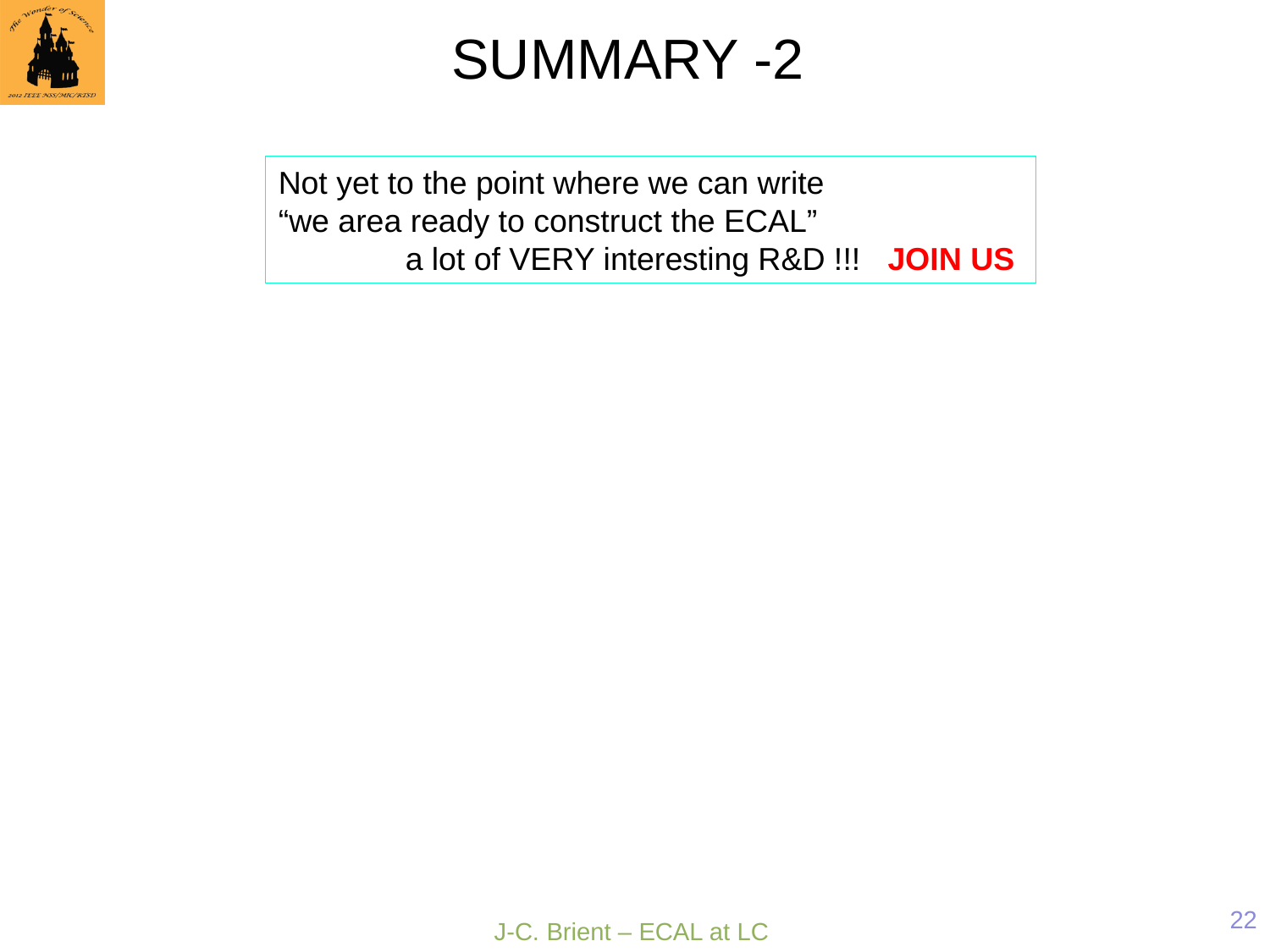

SUMMARY -2
Not yet to the point where we can write
“we area ready to construct the ECAL”
	a lot of VERY interesting R&D !!!   JOIN US
22
J-C. Brient – ECAL at LC